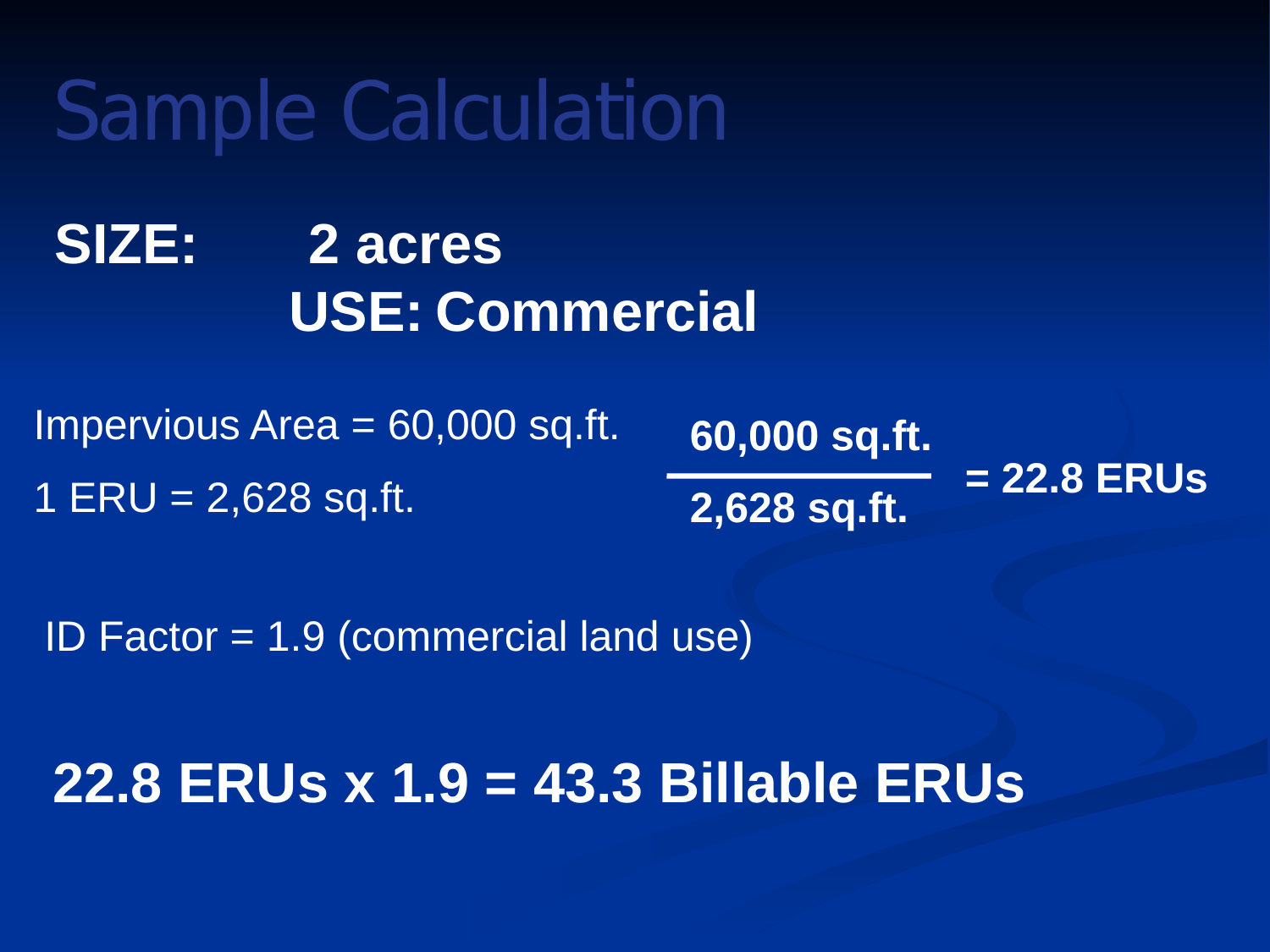

Sample Calculation
SIZE:	2 acres 						                  USE:	Commercial
Impervious Area = 60,000 sq.ft.
1 ERU = 2,628 sq.ft.
60,000 sq.ft.
2,628 sq.ft.
= 22.8 ERUs

ID Factor = 1.9 (commercial land use)
22.8 ERUs x 1.9 = 43.3 Billable ERUs